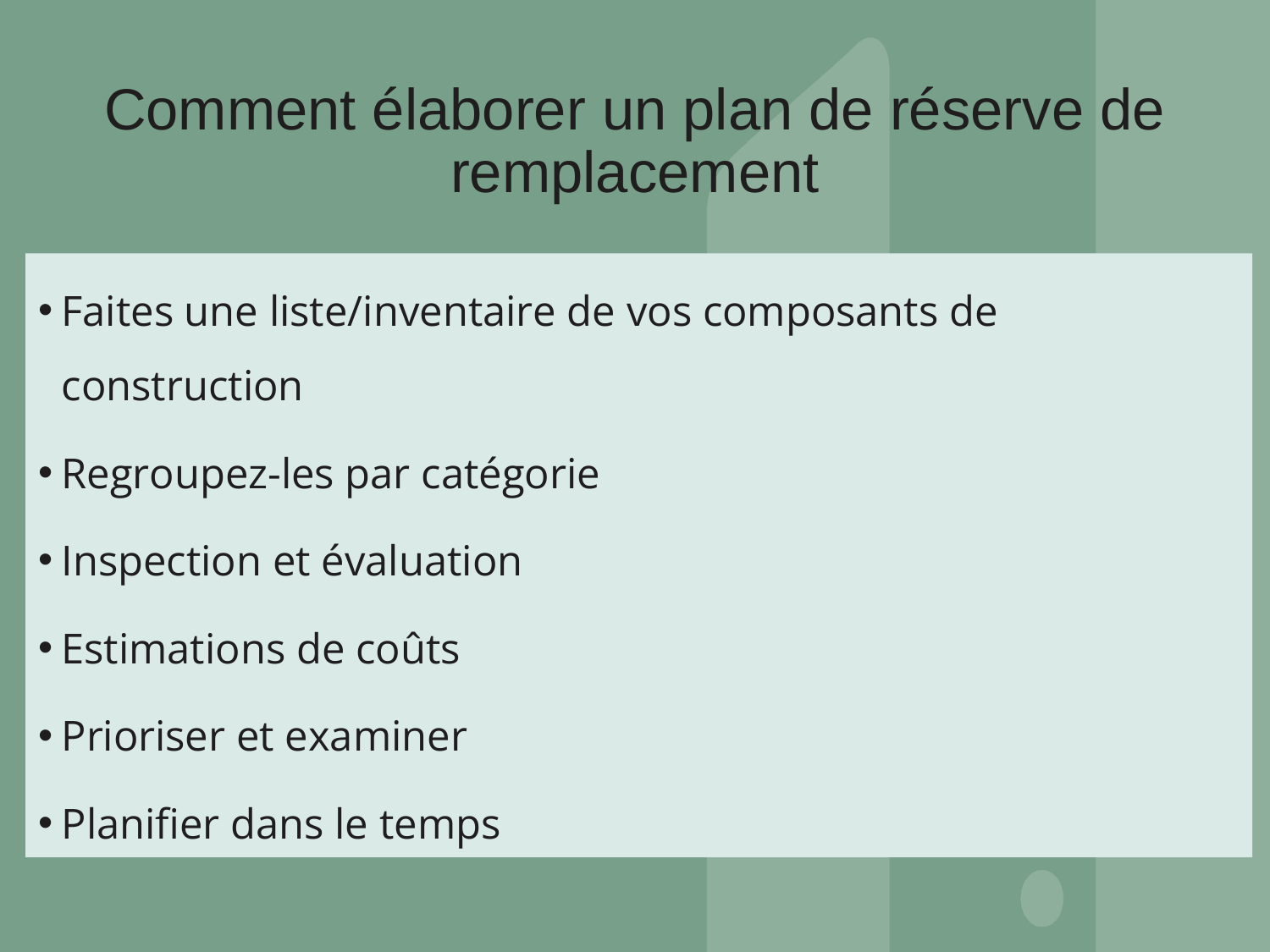

# Comment élaborer un plan de réserve de remplacement
Faites une liste/inventaire de vos composants de construction
Regroupez-les par catégorie
Inspection et évaluation
Estimations de coûts
Prioriser et examiner
Planifier dans le temps